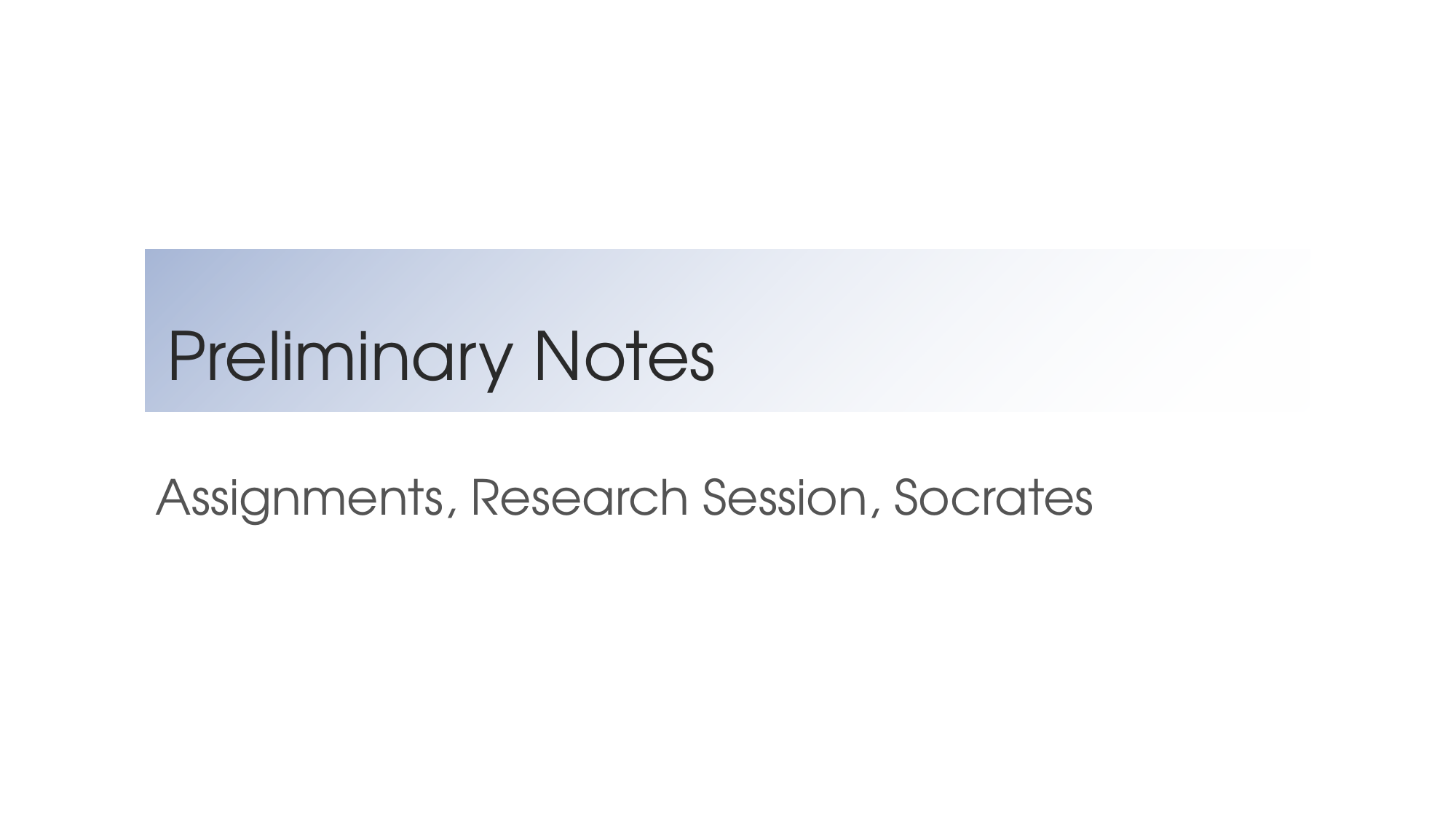

# Preliminary Notes
Assignments, Research Session, Socrates